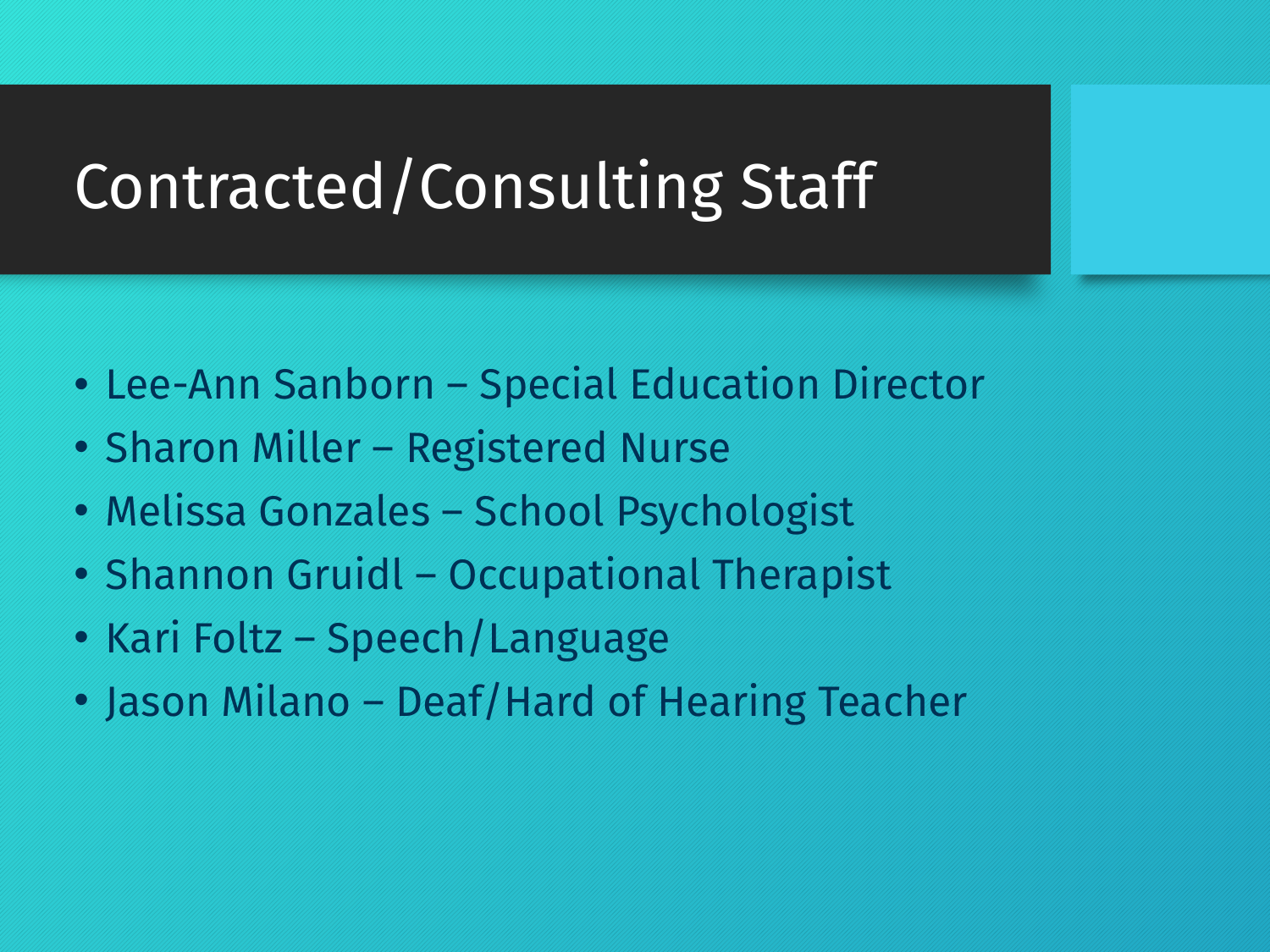

# Contracted/Consulting Staff
Lee-Ann Sanborn – Special Education Director
Sharon Miller – Registered Nurse
Melissa Gonzales – School Psychologist
Shannon Gruidl – Occupational Therapist
Kari Foltz – Speech/Language
Jason Milano – Deaf/Hard of Hearing Teacher